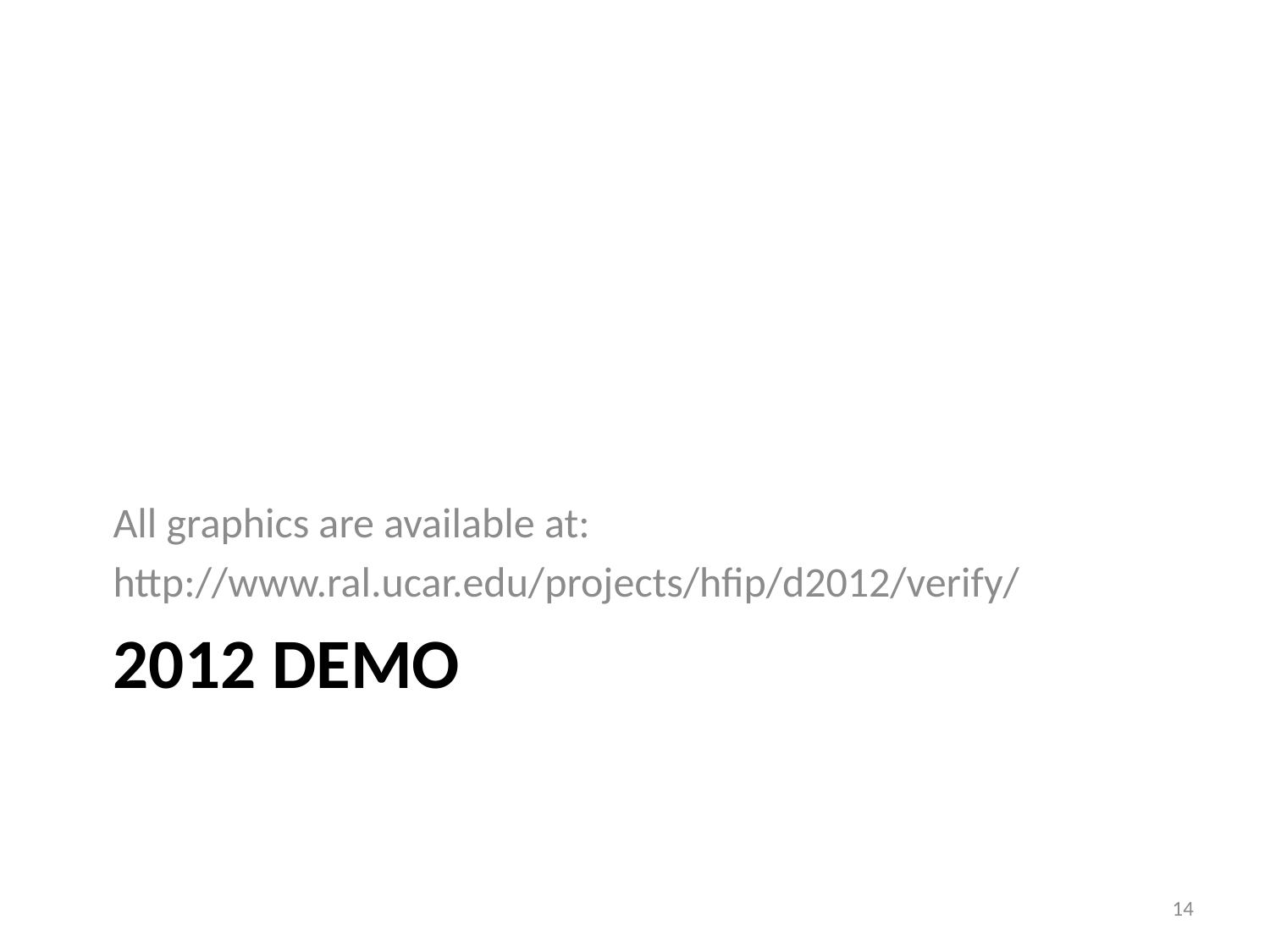

All graphics are available at:
http://www.ral.ucar.edu/projects/hfip/d2012/verify/
# 2012 demo
14